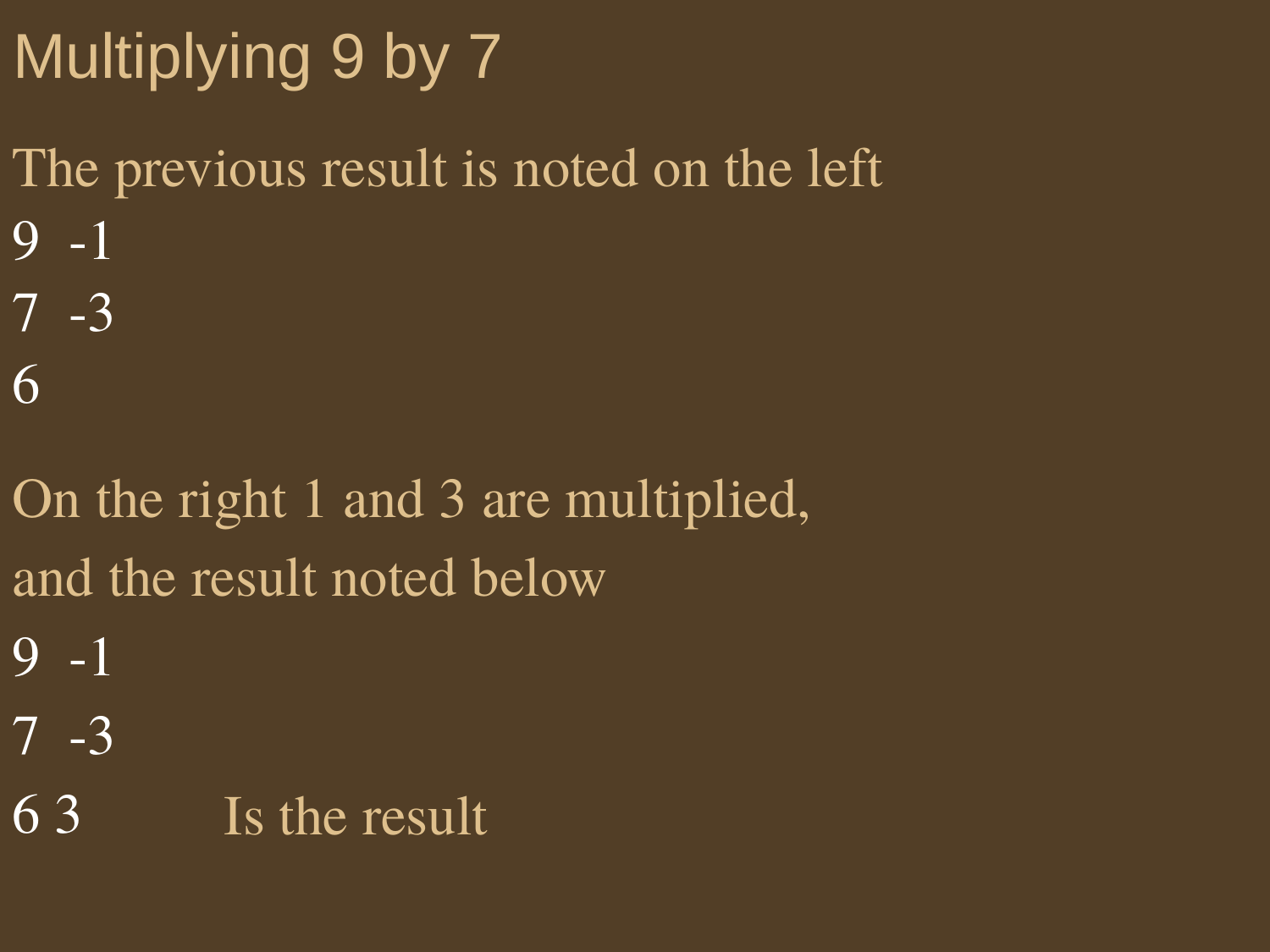

# Multiplying 9 by 7
The previous result is noted on the left
9  -1
7  -3
6
On the right 1 and 3 are multiplied,
and the result noted below
9  -1
7  -3
6 3
Is the result